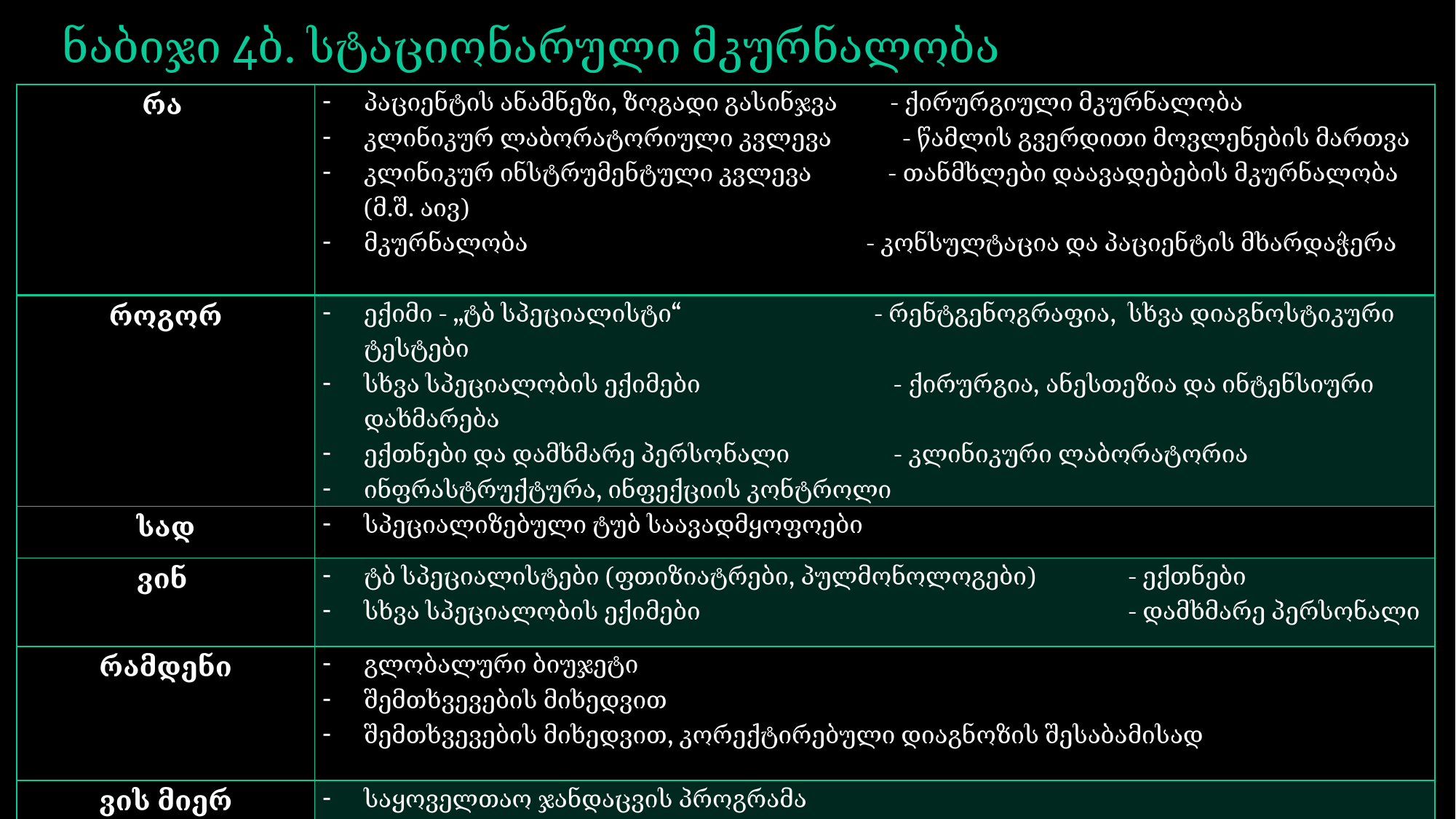

# ნაბიჯი 4ბ. სტაციონარული მკურნალობა
| რა | პაციენტის ანამნეზი, ზოგადი გასინჯვა - ქირურგიული მკურნალობა კლინიკურ ლაბორატორიული კვლევა - წამლის გვერდითი მოვლენების მართვა კლინიკურ ინსტრუმენტული კვლევა - თანმხლები დაავადებების მკურნალობა (მ.შ. აივ) მკურნალობა - კონსულტაცია და პაციენტის მხარდაჭერა |
| --- | --- |
| როგორ | ექიმი - „ტბ სპეციალისტი“ - რენტგენოგრაფია, სხვა დიაგნოსტიკური ტესტები სხვა სპეციალობის ექიმები - ქირურგია, ანესთეზია და ინტენსიური დახმარება ექთნები და დამხმარე პერსონალი - კლინიკური ლაბორატორია ინფრასტრუქტურა, ინფექციის კონტროლი |
| სად | სპეციალიზებული ტუბ საავადმყოფოები |
| ვინ | ტბ სპეციალისტები (ფთიზიატრები, პულმონოლოგები) - ექთნები სხვა სპეციალობის ექიმები - დამხმარე პერსონალი |
| რამდენი | გლობალური ბიუჯეტი შემთხვევების მიხედვით შემთხვევების მიხედვით, კორექტირებული დიაგნოზის შესაბამისად |
| ვის მიერ | საყოველთაო ჯანდაცვის პროგრამა სახელმწიფო ბიუჯეტი (ვერტიკალური პროგრამა) |